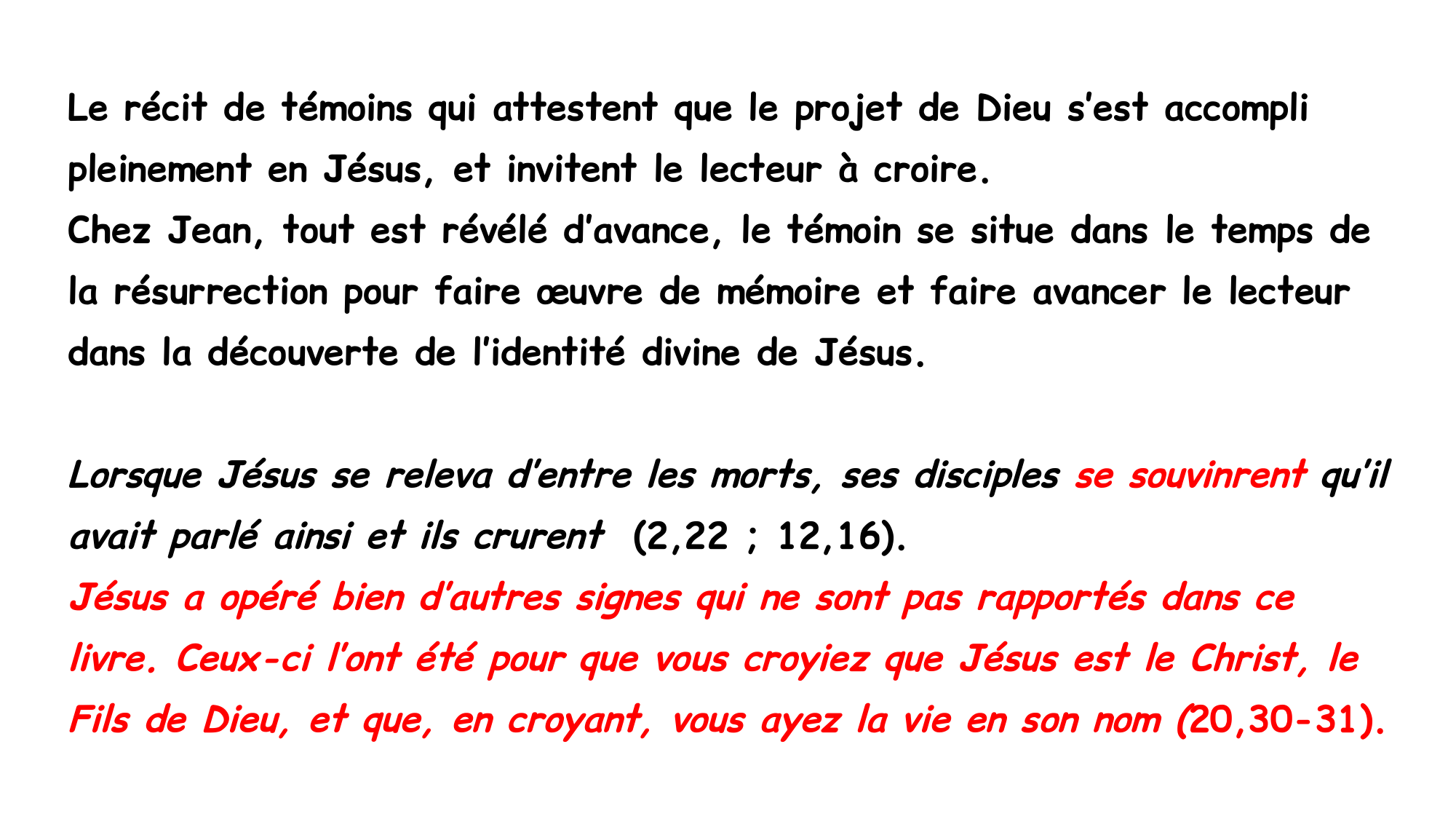

Le récit de témoins qui attestent que le projet de Dieu s’est accompli pleinement en Jésus, et invitent le lecteur à croire.
Chez Jean, tout est révélé d’avance, le témoin se situe dans le temps de la résurrection pour faire œuvre de mémoire et faire avancer le lecteur dans la découverte de l’identité divine de Jésus.
Lorsque Jésus se releva d’entre les morts, ses disciples se souvinrent qu’il avait parlé ainsi et ils crurent  (2,22 ; 12,16).
Jésus a opéré bien d’autres signes qui ne sont pas rapportés dans ce livre. Ceux-ci l’ont été pour que vous croyiez que Jésus est le Christ, le Fils de Dieu, et que, en croyant, vous ayez la vie en son nom (20,30-31).